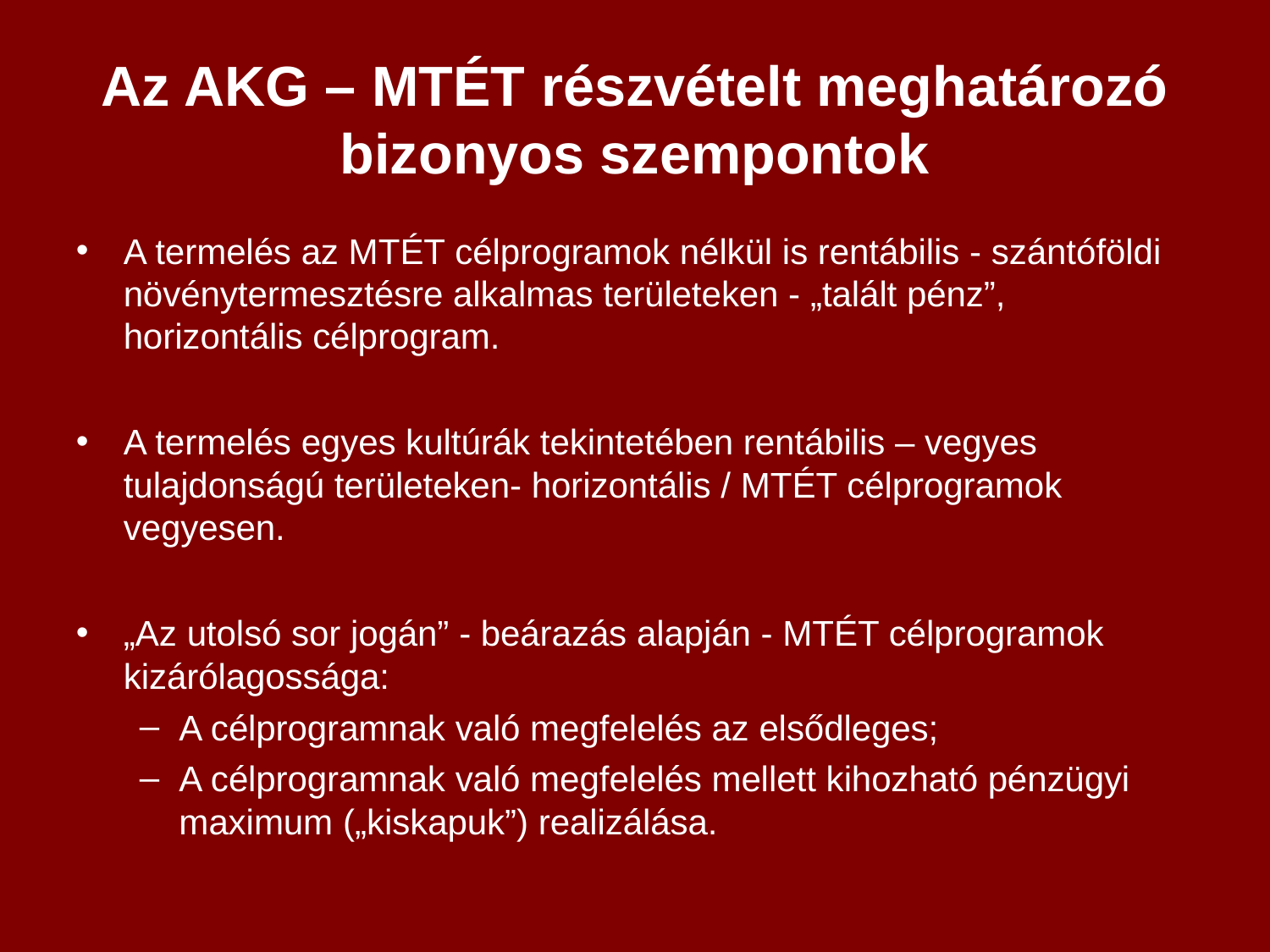

Az AKG – MTÉT részvételt meghatározó bizonyos szempontok
A termelés az MTÉT célprogramok nélkül is rentábilis - szántóföldi növénytermesztésre alkalmas területeken - „talált pénz”, horizontális célprogram.

A termelés egyes kultúrák tekintetében rentábilis – vegyes tulajdonságú területeken- horizontális / MTÉT célprogramok vegyesen.

„Az utolsó sor jogán” - beárazás alapján - MTÉT célprogramok kizárólagossága:
A célprogramnak való megfelelés az elsődleges;
A célprogramnak való megfelelés mellett kihozható pénzügyi maximum („kiskapuk”) realizálása.